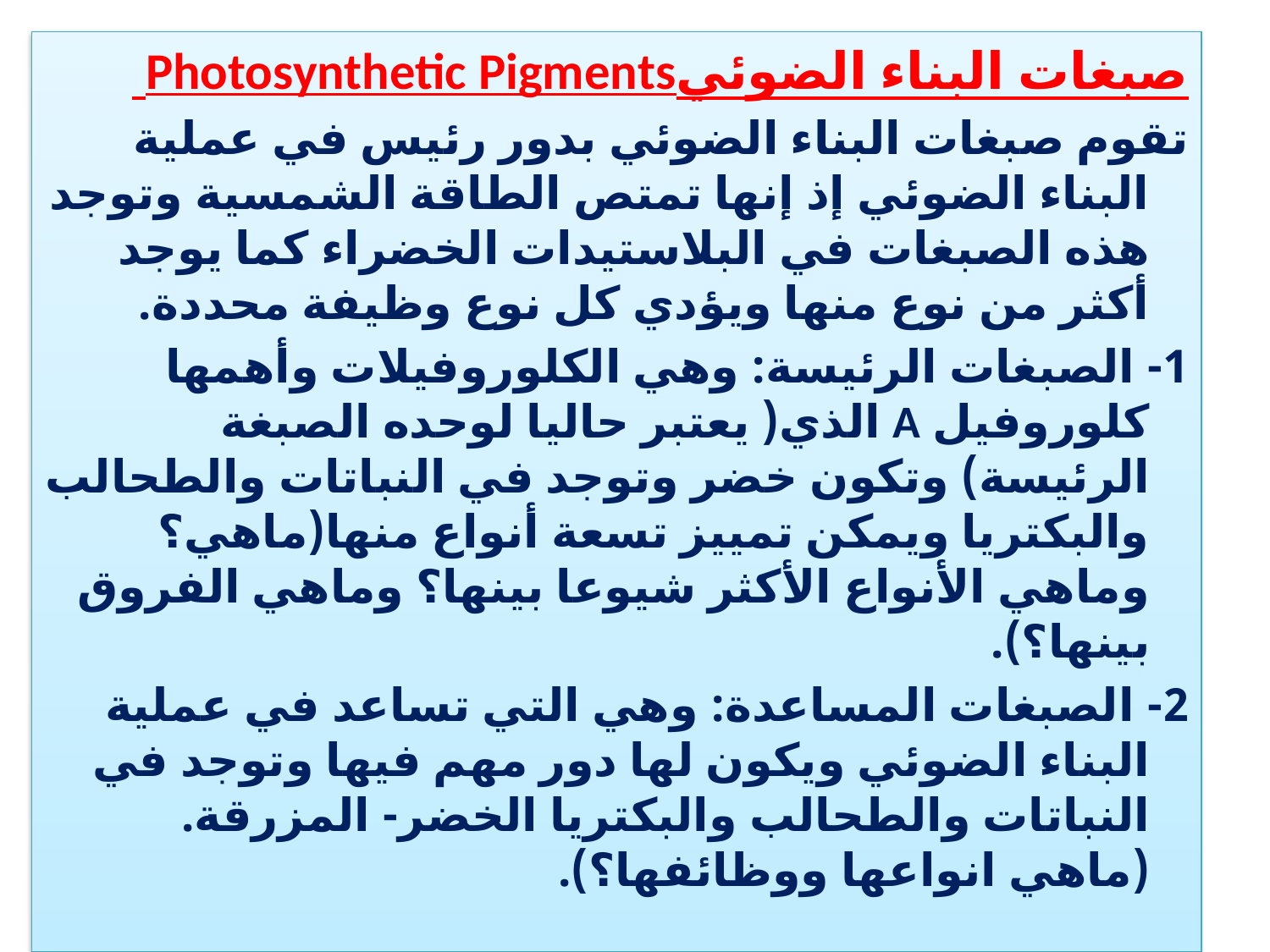

صبغات البناء الضوئيPhotosynthetic Pigments
تقوم صبغات البناء الضوئي بدور رئيس في عملية البناء الضوئي إذ إنها تمتص الطاقة الشمسية وتوجد هذه الصبغات في البلاستيدات الخضراء كما يوجد أكثر من نوع منها ويؤدي كل نوع وظيفة محددة.
1- الصبغات الرئيسة: وهي الكلوروفيلات وأهمها كلوروفيل A الذي( يعتبر حاليا لوحده الصبغة الرئيسة) وتكون خضر وتوجد في النباتات والطحالب والبكتريا ويمكن تمييز تسعة أنواع منها(ماهي؟وماهي الأنواع الأكثر شيوعا بينها؟ وماهي الفروق بينها؟).
2- الصبغات المساعدة: وهي التي تساعد في عملية البناء الضوئي ويكون لها دور مهم فيها وتوجد في النباتات والطحالب والبكتريا الخضر- المزرقة.(ماهي انواعها ووظائفها؟).